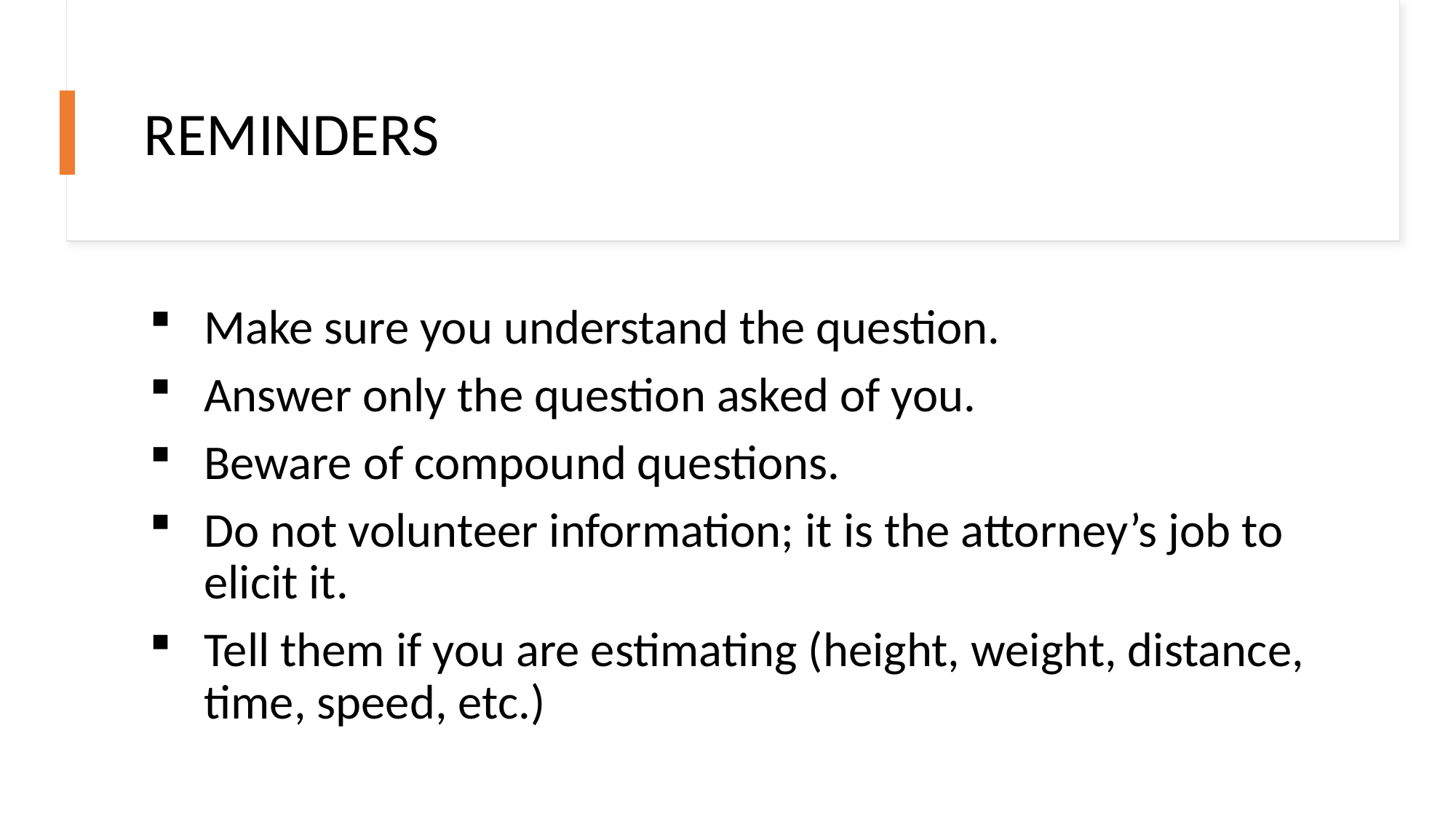

# REMINDERS

Make sure you understand the question.
Answer only the question asked of you.
Beware of compound questions.
Do not volunteer information; it is the attorney’s job to elicit it.
Tell them if you are estimating (height, weight, distance, time, speed, etc.)